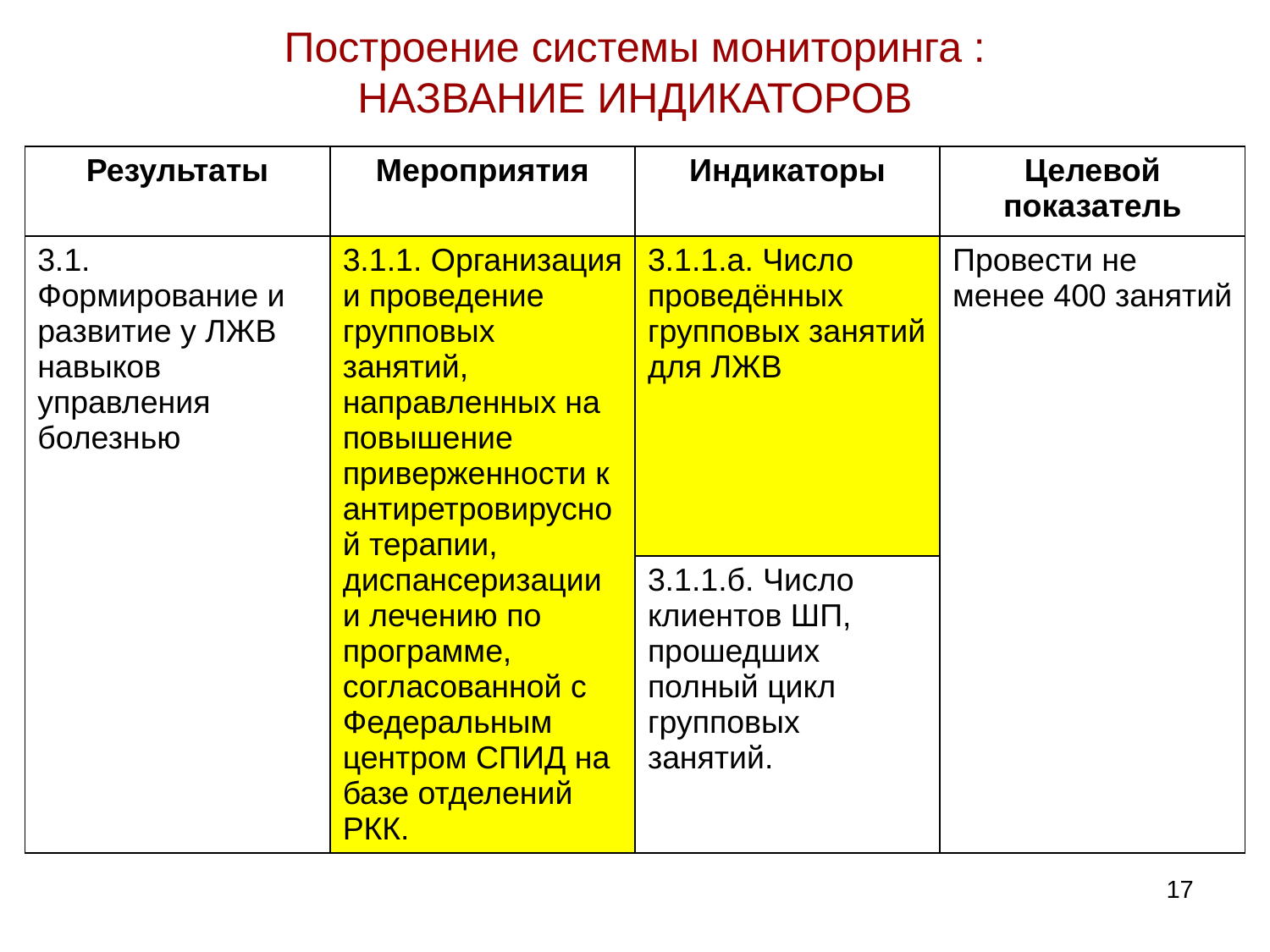

# Построение системы мониторинга : НАЗВАНИЕ ИНДИКАТОРОВ
| Результаты | Мероприятия | Индикаторы | Целевой показатель |
| --- | --- | --- | --- |
| 3.1. Формирование и развитие у ЛЖВ навыков управления болезнью | 3.1.1. Организация и проведение групповых занятий, направленных на повышение приверженности к антиретровирусной терапии, диспансеризации и лечению по программе, согласованной с Федеральным центром СПИД на базе отделений РКК. | 3.1.1.а. Число проведённых групповых занятий для ЛЖВ | Провести не менее 400 занятий |
|  |  | 3.1.1.б. Число клиентов ШП, прошедших полный цикл групповых занятий. |  |
17